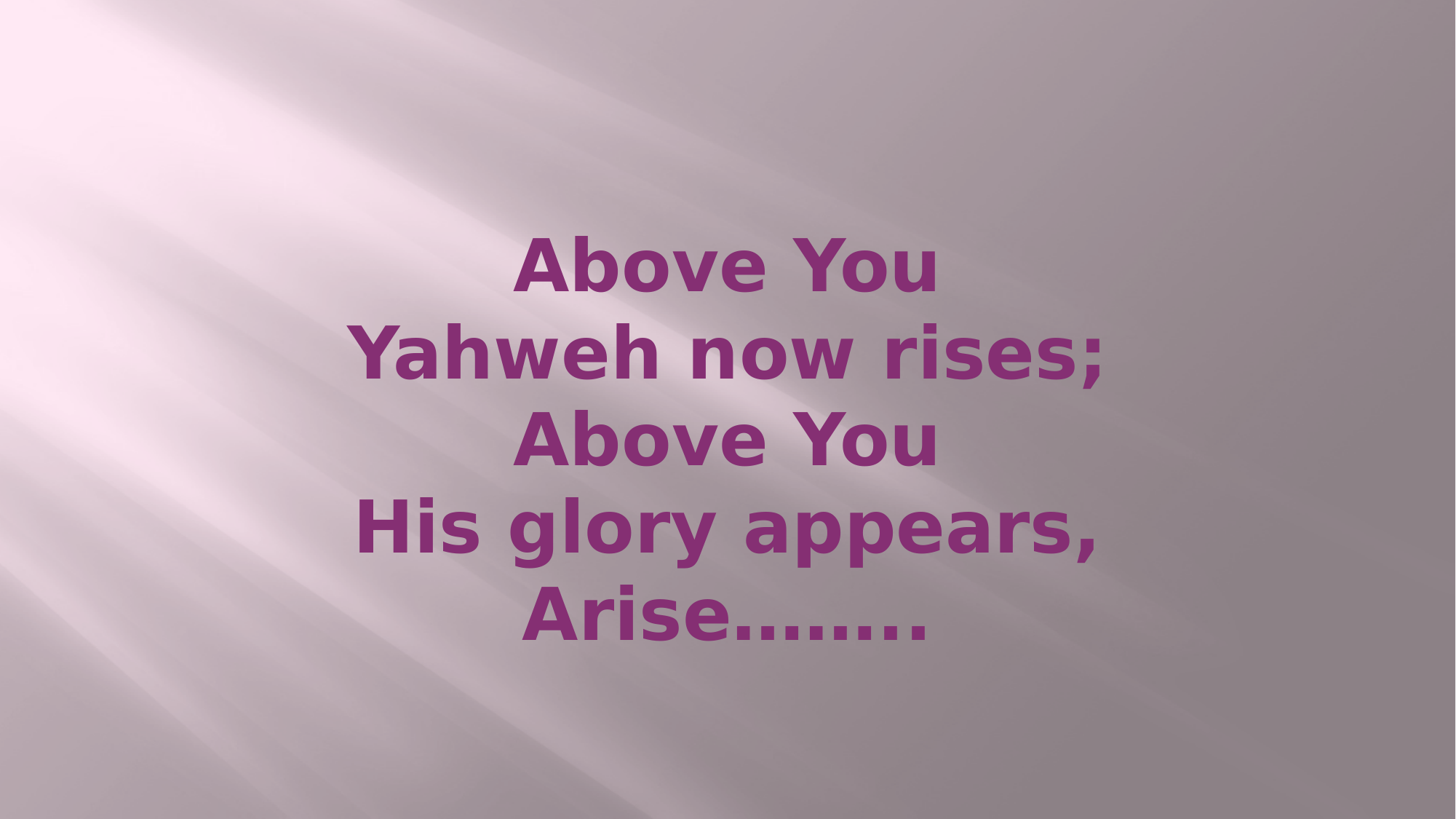

# Above You Yahweh now rises; Above You His glory appears, Arise……..